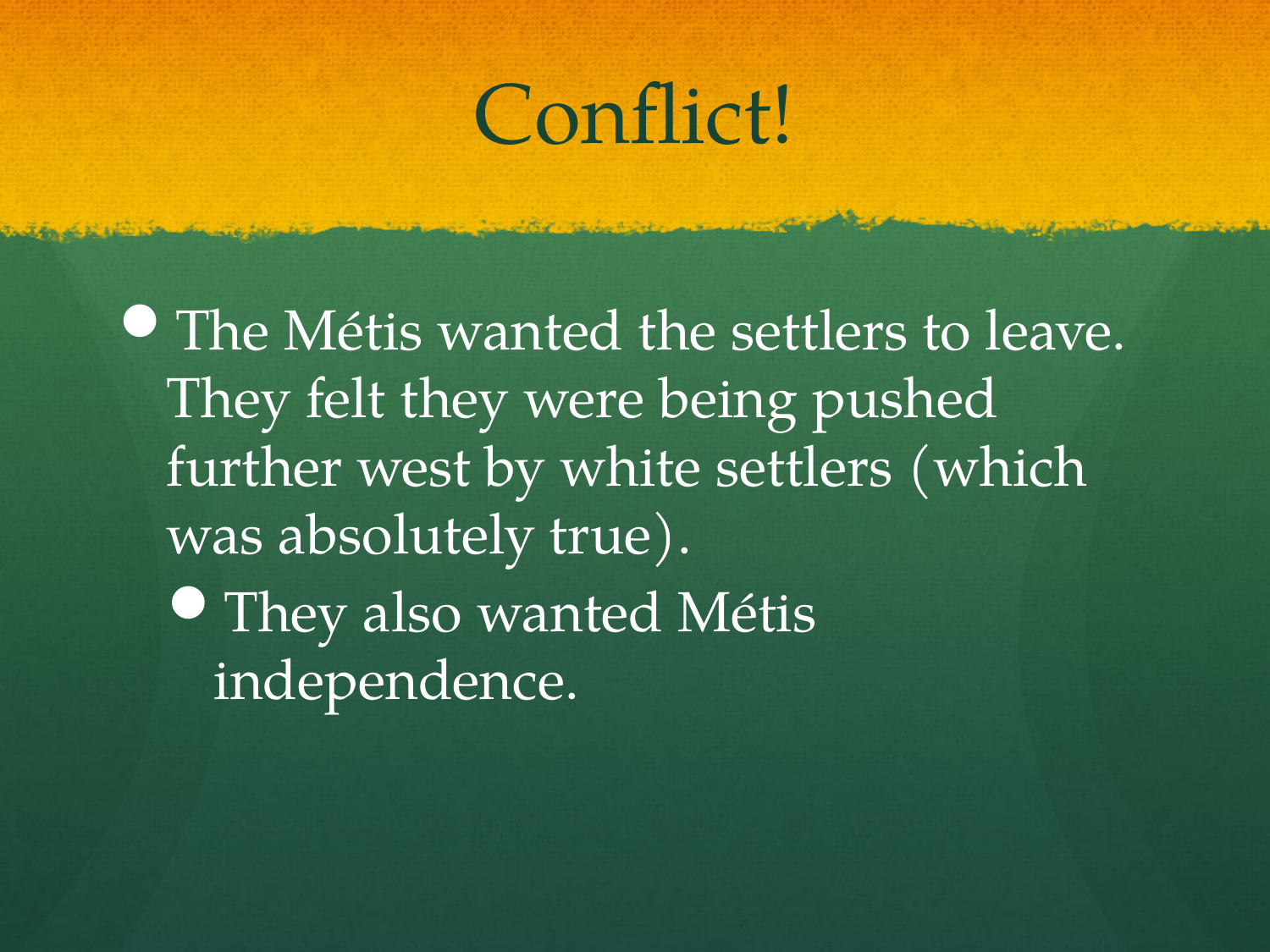

# Conflict!
The Métis wanted the settlers to leave.  They felt they were being pushed further west by white settlers (which was absolutely true).
They also wanted Métis independence.